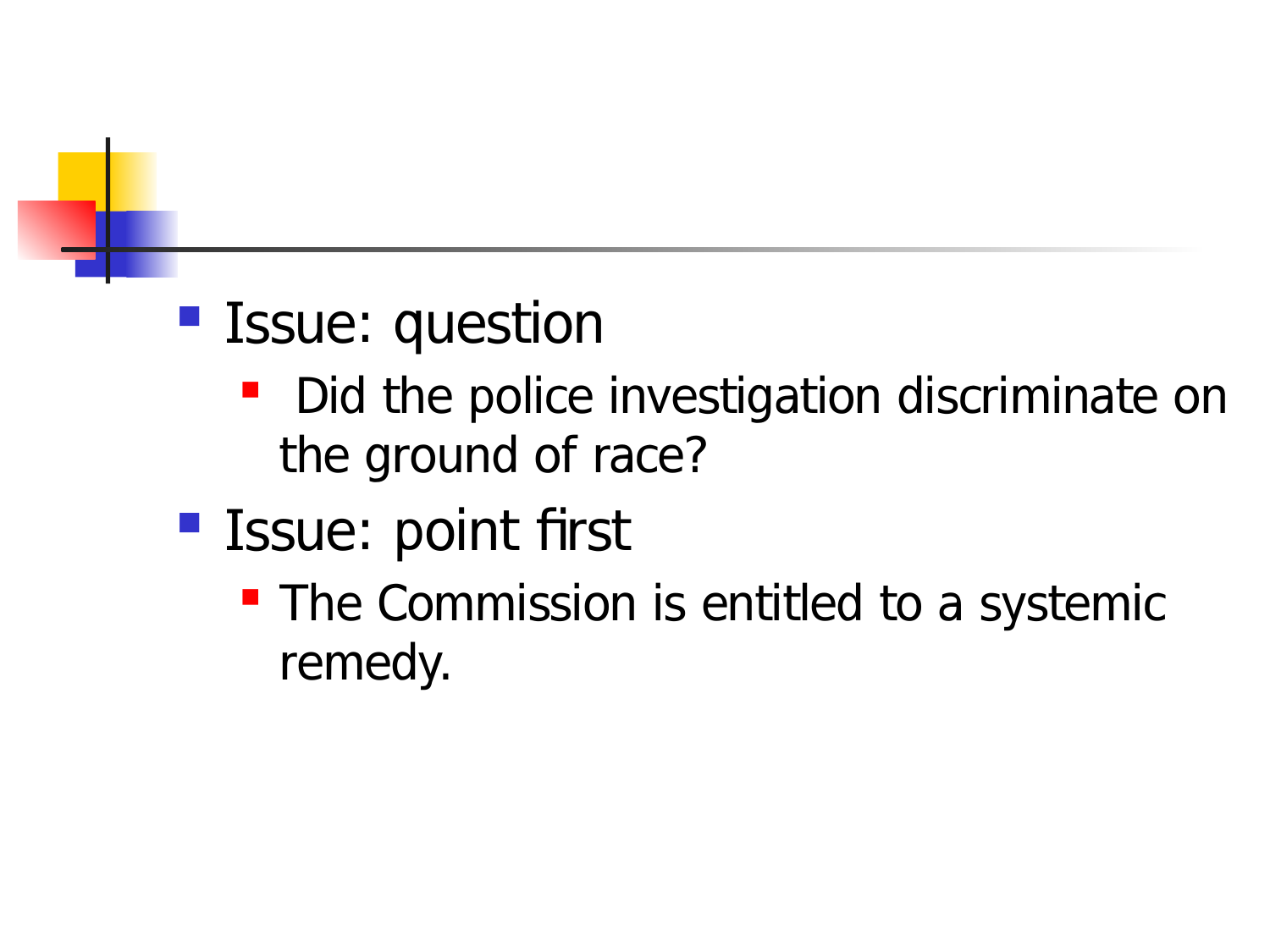

#
Issue: question
 Did the police investigation discriminate on the ground of race?
Issue: point first
The Commission is entitled to a systemic remedy.